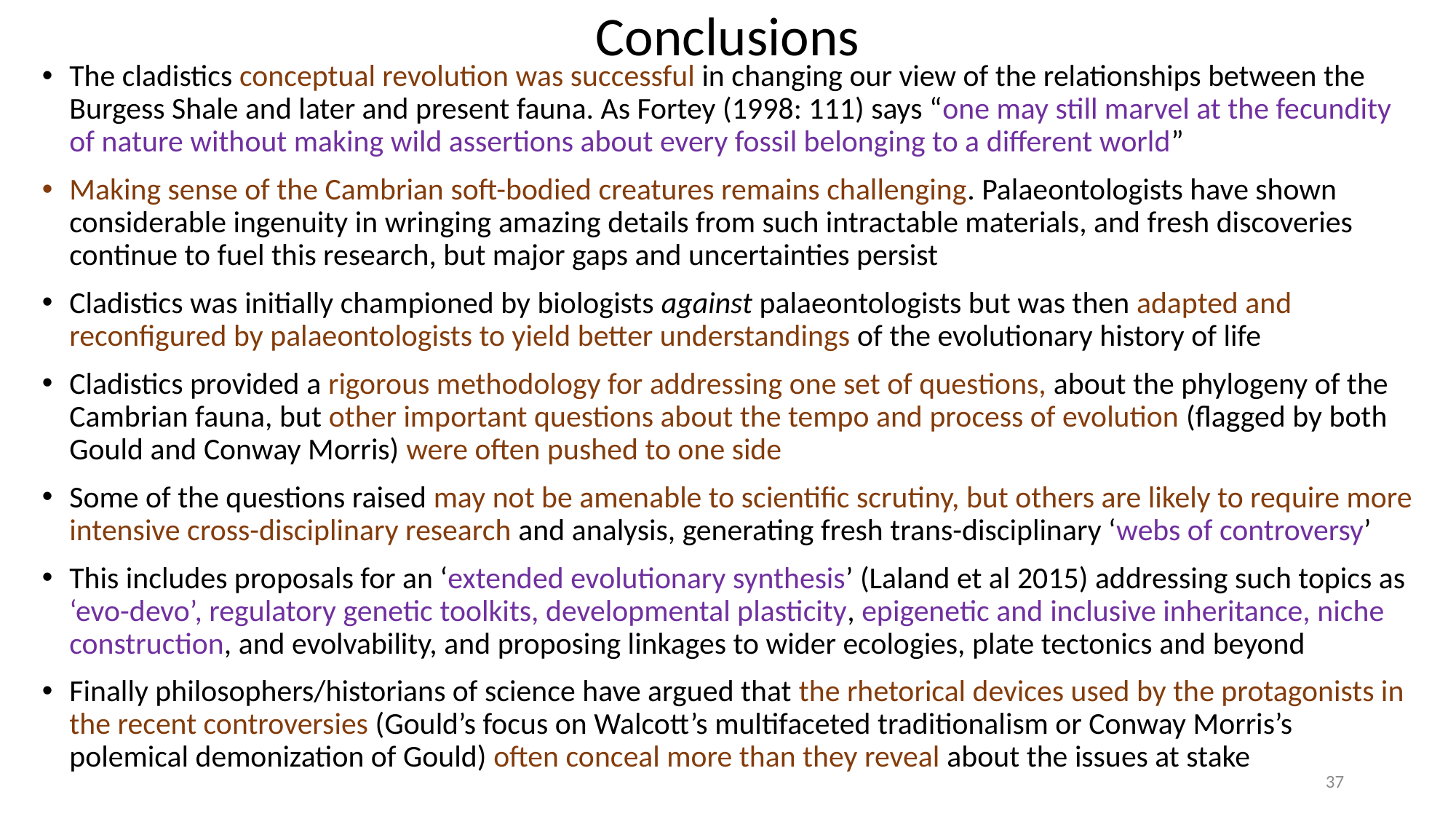

# Conclusions
The cladistics conceptual revolution was successful in changing our view of the relationships between the Burgess Shale and later and present fauna. As Fortey (1998: 111) says “one may still marvel at the fecundity of nature without making wild assertions about every fossil belonging to a different world”
Making sense of the Cambrian soft-bodied creatures remains challenging. Palaeontologists have shown considerable ingenuity in wringing amazing details from such intractable materials, and fresh discoveries continue to fuel this research, but major gaps and uncertainties persist
Cladistics was initially championed by biologists against palaeontologists but was then adapted and reconfigured by palaeontologists to yield better understandings of the evolutionary history of life
Cladistics provided a rigorous methodology for addressing one set of questions, about the phylogeny of the Cambrian fauna, but other important questions about the tempo and process of evolution (flagged by both Gould and Conway Morris) were often pushed to one side
Some of the questions raised may not be amenable to scientific scrutiny, but others are likely to require more intensive cross-disciplinary research and analysis, generating fresh trans-disciplinary ‘webs of controversy’
This includes proposals for an ‘extended evolutionary synthesis’ (Laland et al 2015) addressing such topics as ‘evo-devo’, regulatory genetic toolkits, developmental plasticity, epigenetic and inclusive inheritance, niche construction, and evolvability, and proposing linkages to wider ecologies, plate tectonics and beyond
Finally philosophers/historians of science have argued that the rhetorical devices used by the protagonists in the recent controversies (Gould’s focus on Walcott’s multifaceted traditionalism or Conway Morris’s polemical demonization of Gould) often conceal more than they reveal about the issues at stake
37